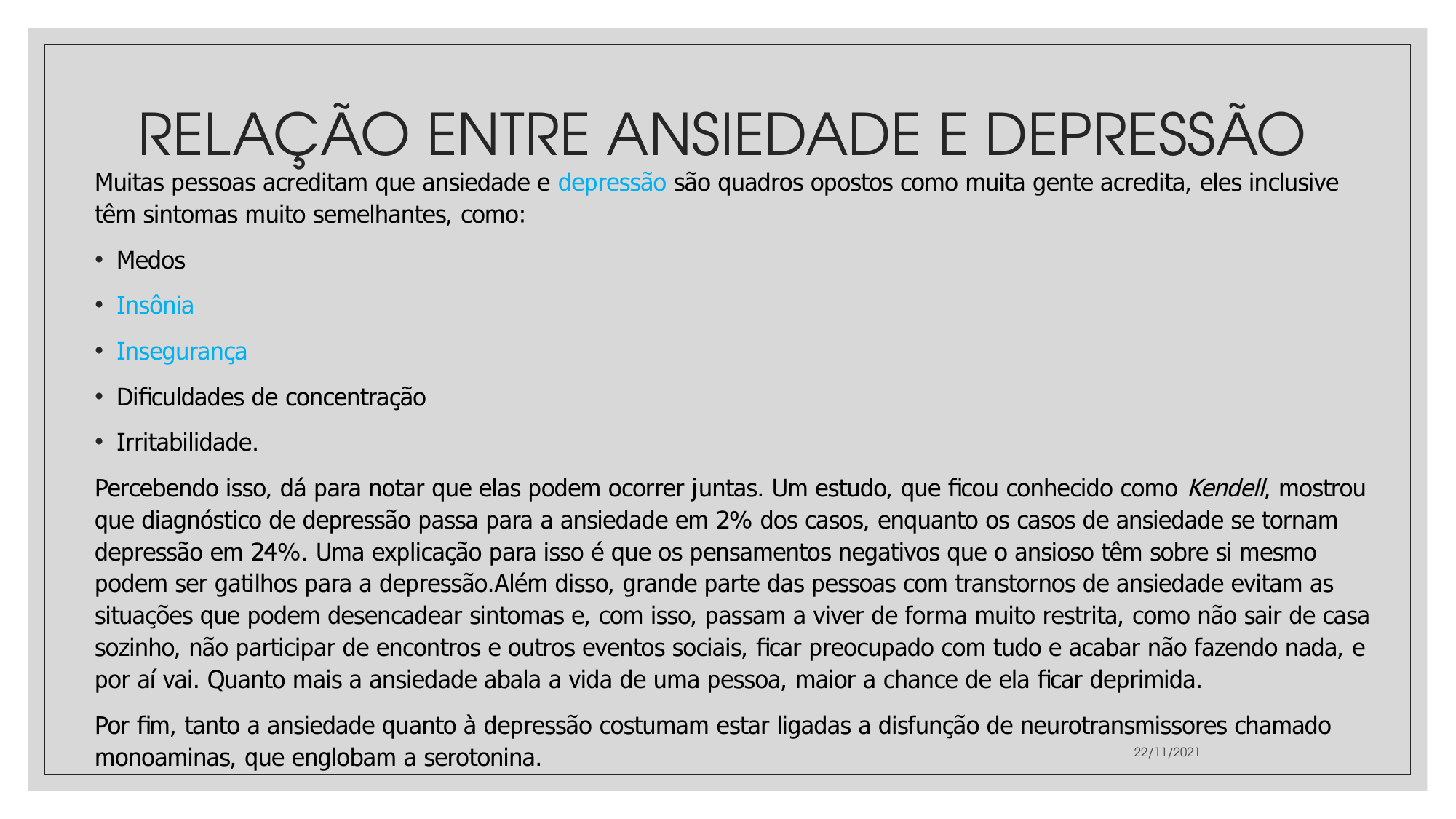

# RELAÇÃO ENTRE ANSIEDADE E DEPRESSÃO
Muitas pessoas acreditam que ansiedade e depressão são quadros opostos como muita gente acredita, eles inclusive têm sintomas muito semelhantes, como:
Medos
Insônia
Insegurança
Dificuldades de concentração
Irritabilidade.
Percebendo isso, dá para notar que elas podem ocorrer juntas. Um estudo, que ficou conhecido como Kendell, mostrou que diagnóstico de depressão passa para a ansiedade em 2% dos casos, enquanto os casos de ansiedade se tornam depressão em 24%. Uma explicação para isso é que os pensamentos negativos que o ansioso têm sobre si mesmo podem ser gatilhos para a depressão.Além disso, grande parte das pessoas com transtornos de ansiedade evitam as situações que podem desencadear sintomas e, com isso, passam a viver de forma muito restrita, como não sair de casa sozinho, não participar de encontros e outros eventos sociais, ficar preocupado com tudo e acabar não fazendo nada, e por aí vai. Quanto mais a ansiedade abala a vida de uma pessoa, maior a chance de ela ficar deprimida.
Por fim, tanto a ansiedade quanto à depressão costumam estar ligadas a disfunção de neurotransmissores chamado monoaminas, que englobam a serotonina.

22/11/2021